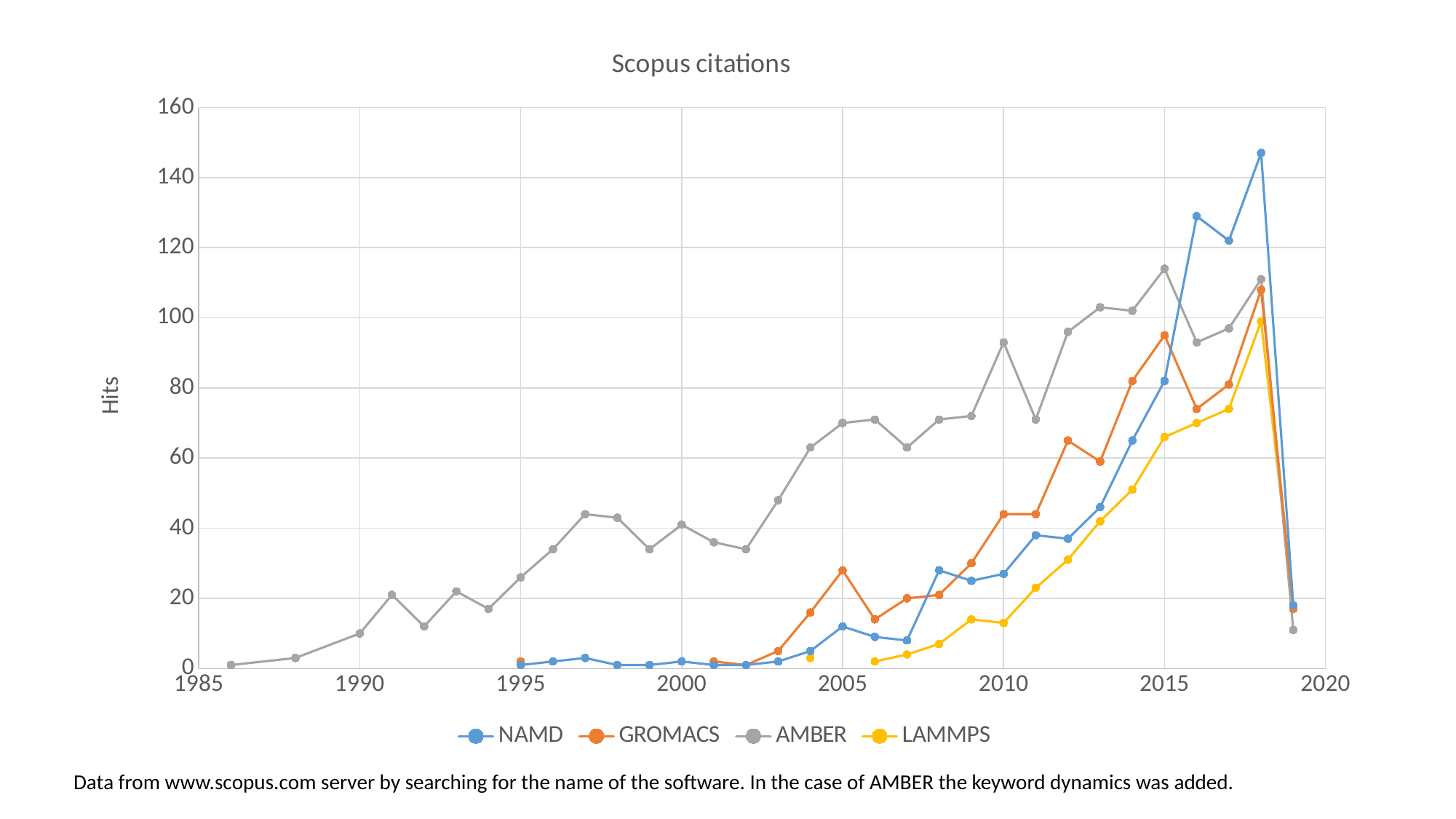

### Chart: Scopus citations

| Category |  |  |  |  |
|---|---|---|---|---|
# Data from www.scopus.com server by searching for the name of the software. In the case of AMBER the keyword dynamics was added.